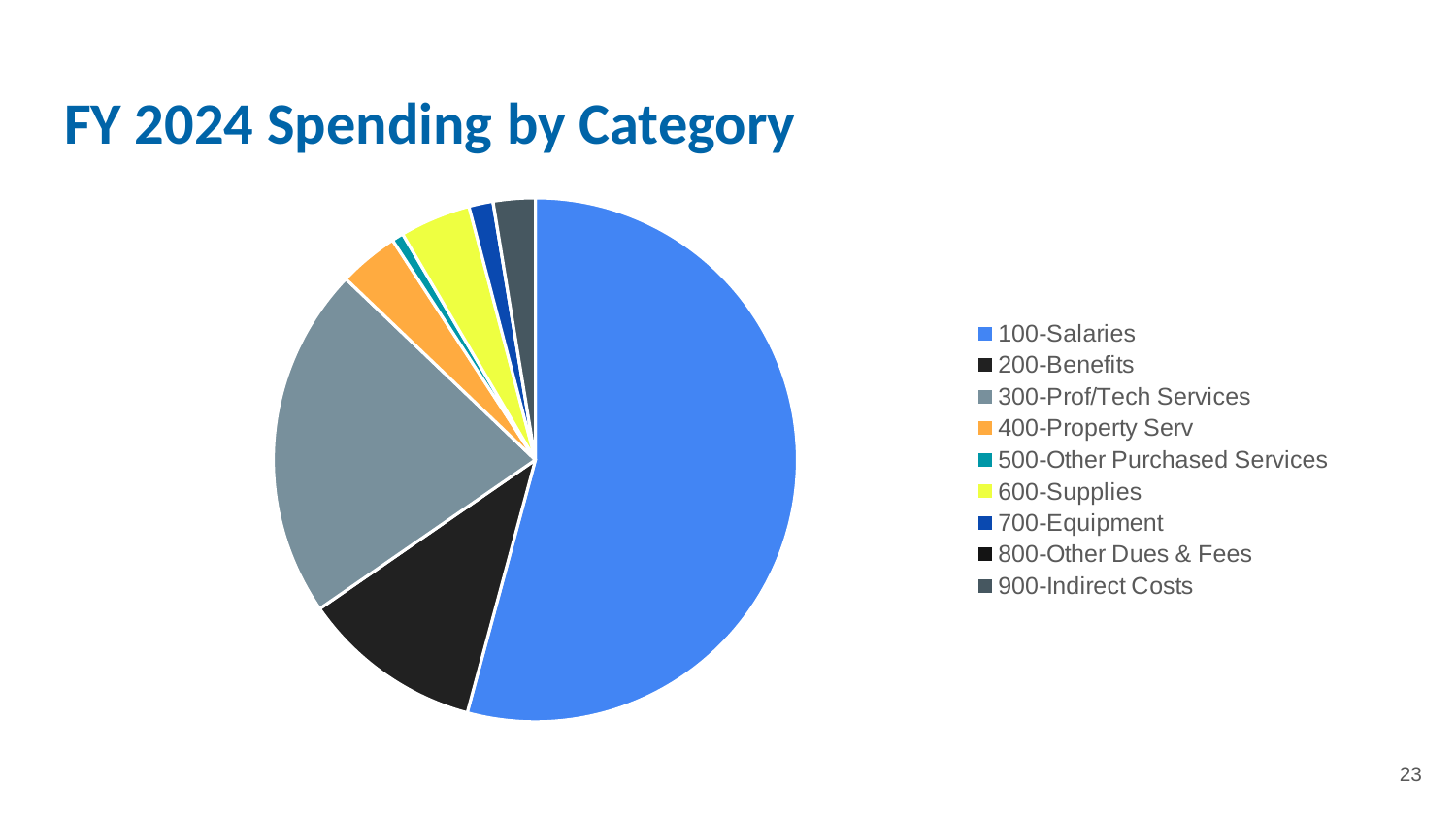

# FY 2024 Spending by Category

### Chart

| Category | Budget |
|---|---|
| 100-Salaries | 11550634.330000002 |
| 200-Benefits | 2385092.8204691033 |
| 300-Prof/Tech Services | 4636630.0 |
| 400-Property Serv | 787502.2 |
| 500-Other Purchased Services | 152554.0 |
| 600-Supplies | 932553.0700000001 |
| 700-Equipment | 317235.0 |
| 800-Other Dues & Fees | 1500.0 |
| 900-Indirect Costs | 551418.0 |
23